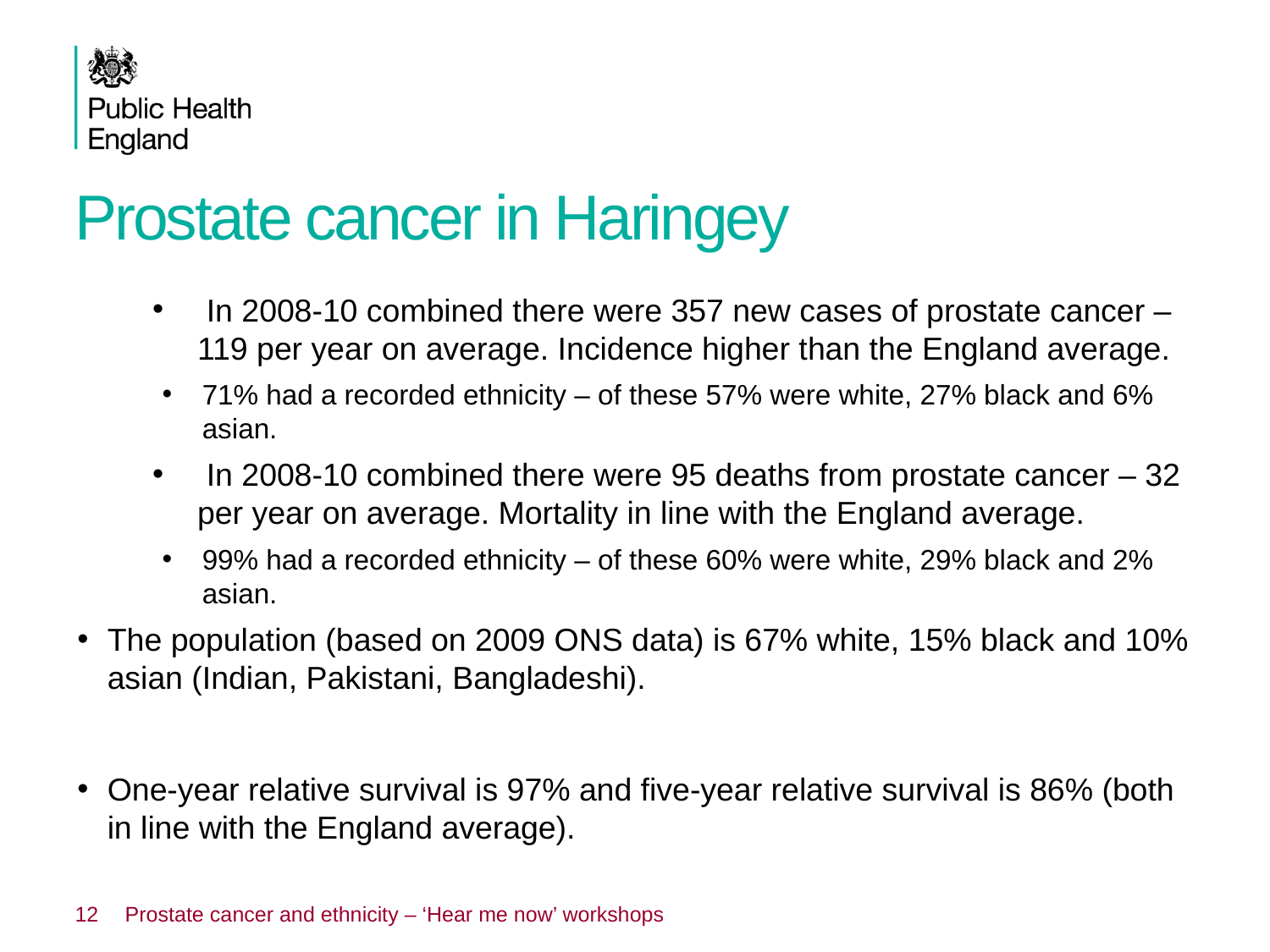

# Prostate cancer in Haringey
 In 2008-10 combined there were 357 new cases of prostate cancer – 119 per year on average. Incidence higher than the England average.
71% had a recorded ethnicity – of these 57% were white, 27% black and 6% asian.
 In 2008-10 combined there were 95 deaths from prostate cancer – 32 per year on average. Mortality in line with the England average.
99% had a recorded ethnicity – of these 60% were white, 29% black and 2% asian.
The population (based on 2009 ONS data) is 67% white, 15% black and 10% asian (Indian, Pakistani, Bangladeshi).

One-year relative survival is 97% and five-year relative survival is 86% (both in line with the England average).

12
Prostate cancer and ethnicity – ‘Hear me now’ workshops